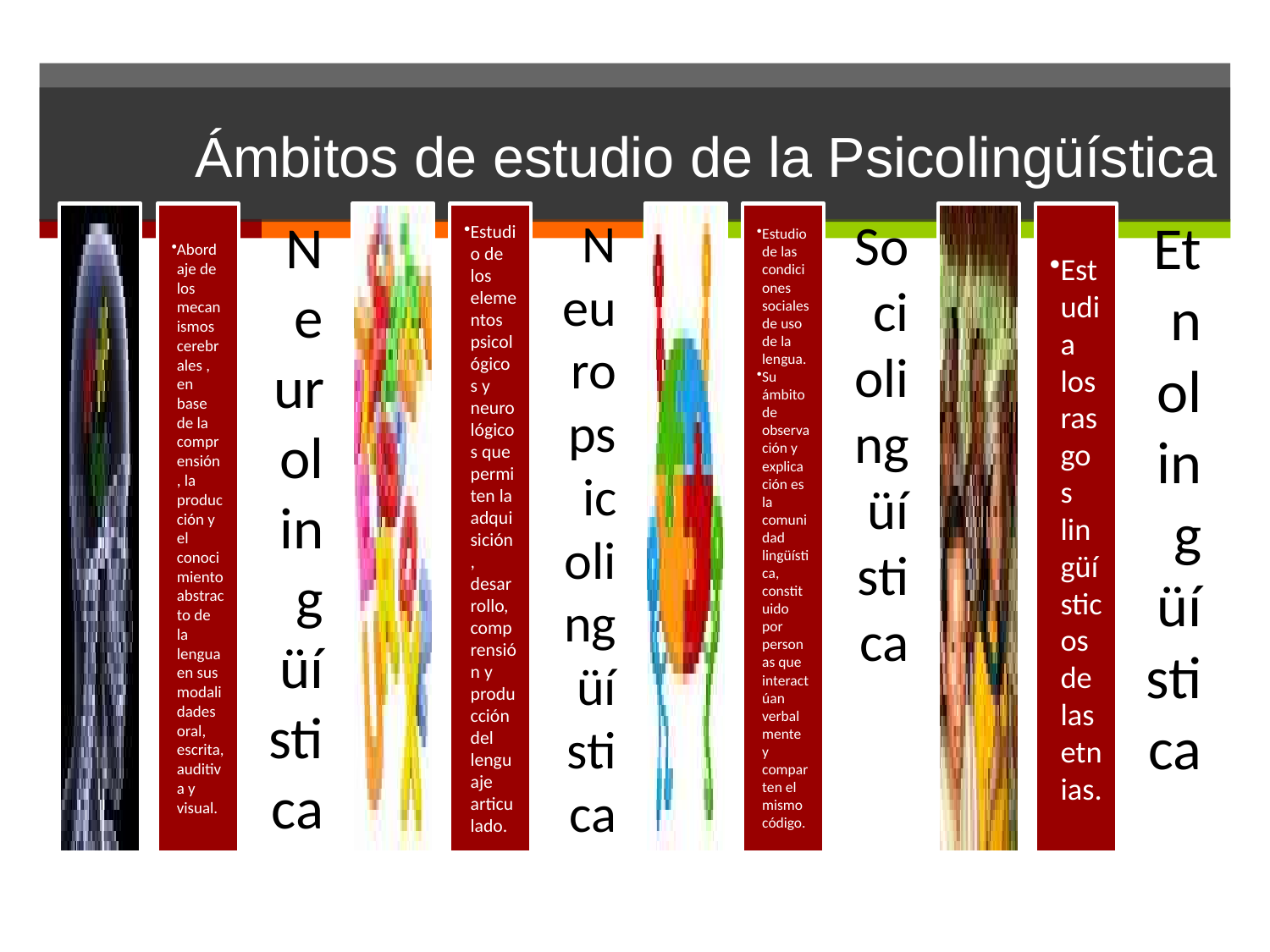

# Ámbitos de estudio de la Psicolingüística
Neurolingüística
Abordaje de los mecanismos cerebrales , en base de la comprensión, la producción y el conocimiento abstracto de la lengua en sus modalidades oral, escrita, auditiva y visual.
Neuropsicolingüística
Estudio de los elementos psicológicos y neurológicos que permiten la adquisición , desarrollo, comprensión y producción  del lenguaje articulado.
Sociolingüística
Estudia los rasgos lingüísticos de las etnias.
Etnolingüística
Estudio de las condiciones sociales de uso de la lengua.
Su ámbito de observación y explicación es la comunidad lingüística, constituido por personas que interactúan verbalmente  y comparten el mismo código.